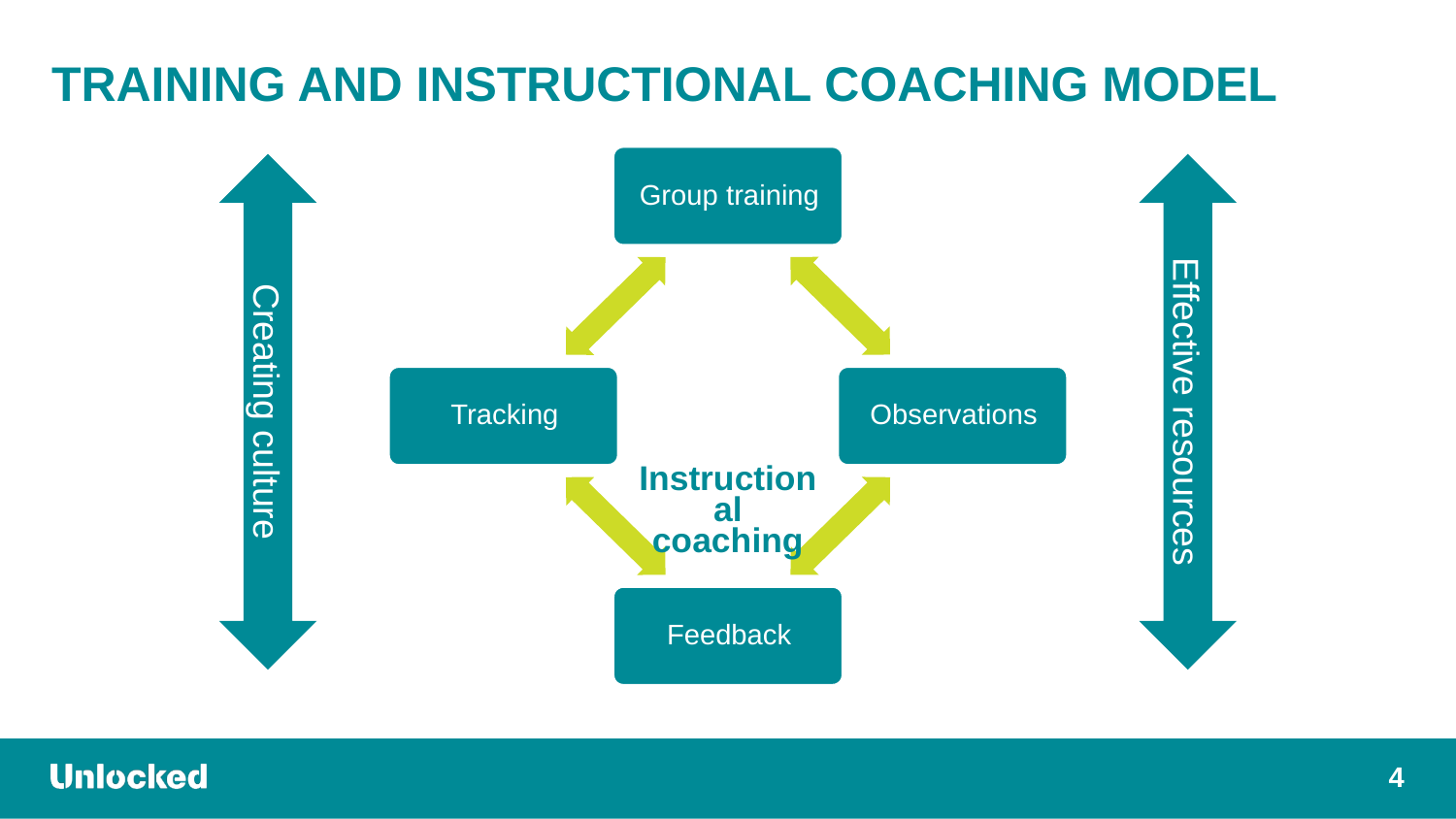

Training and instructional coaching model
Group training

Observations

Feedback

Tracking

Creating culture
Effective resources
Instructional coaching